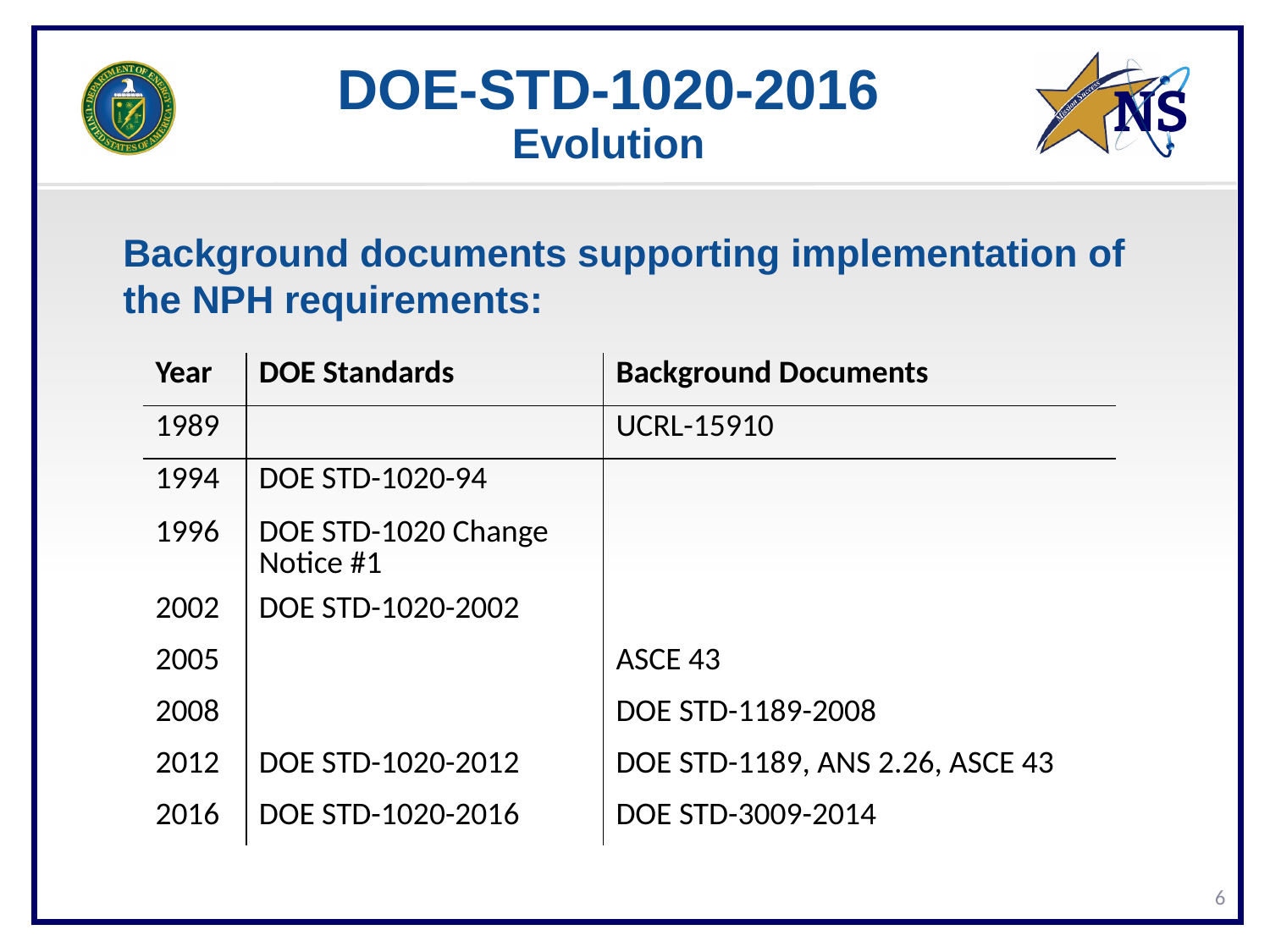

# DOE-STD-1020-2016 Evolution
Background documents supporting implementation of the NPH requirements:

| Year | DOE Standards | Background Documents |
| --- | --- | --- |
| 1989 |  | UCRL-15910 |
| 1994 | DOE STD-1020-94 |  |
| 1996 | DOE STD-1020 Change Notice #1 |  |
| 2002 | DOE STD-1020-2002 |  |
| 2005 |  | ASCE 43 |
| 2008 |  | DOE STD-1189-2008 |
| 2012 | DOE STD-1020-2012 | DOE STD-1189, ANS 2.26, ASCE 43 |
| 2016 | DOE STD-1020-2016 | DOE STD-3009-2014 |
6